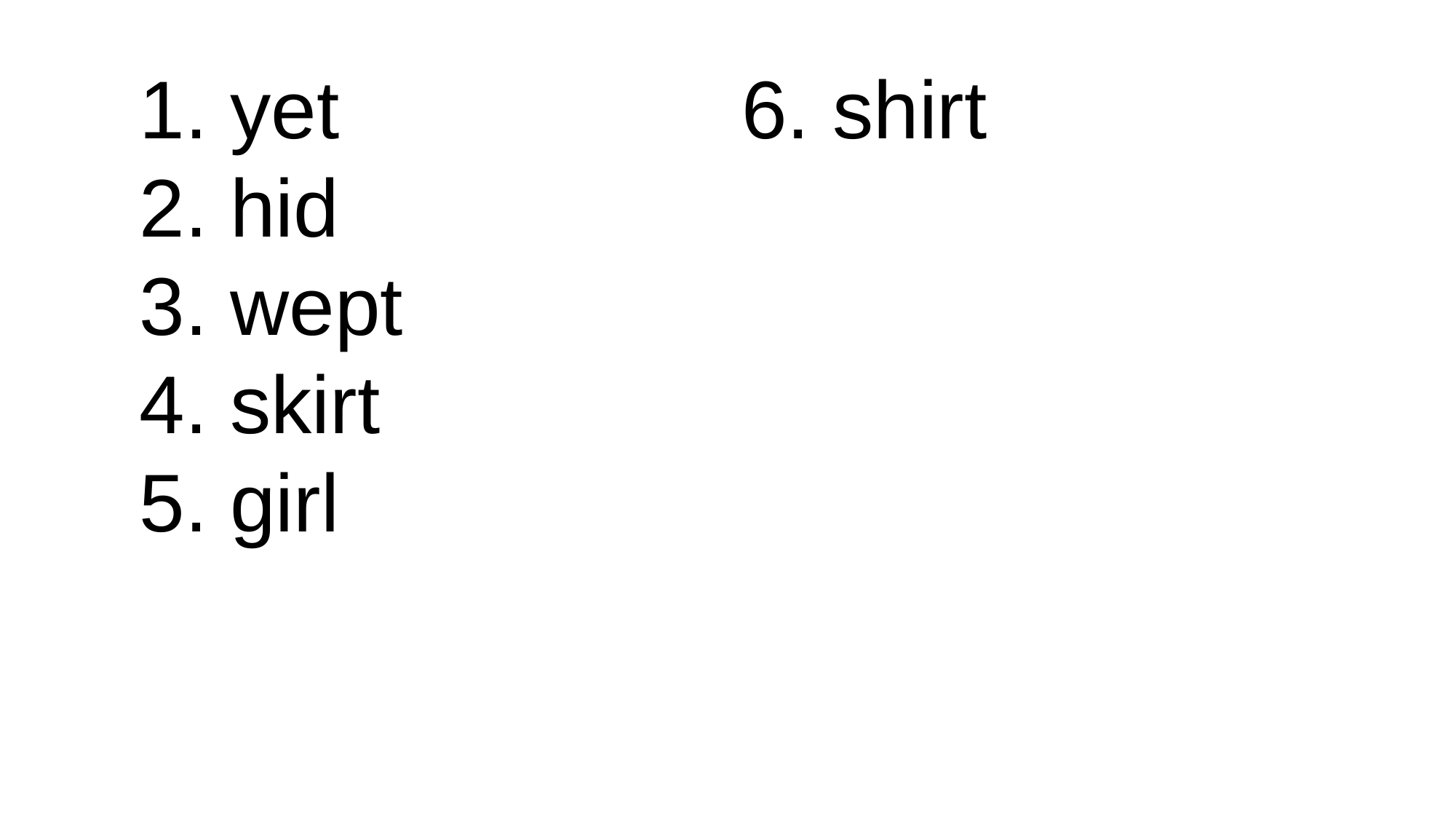

yet
 hid
 wept
 skirt
 girl

 6. shirt